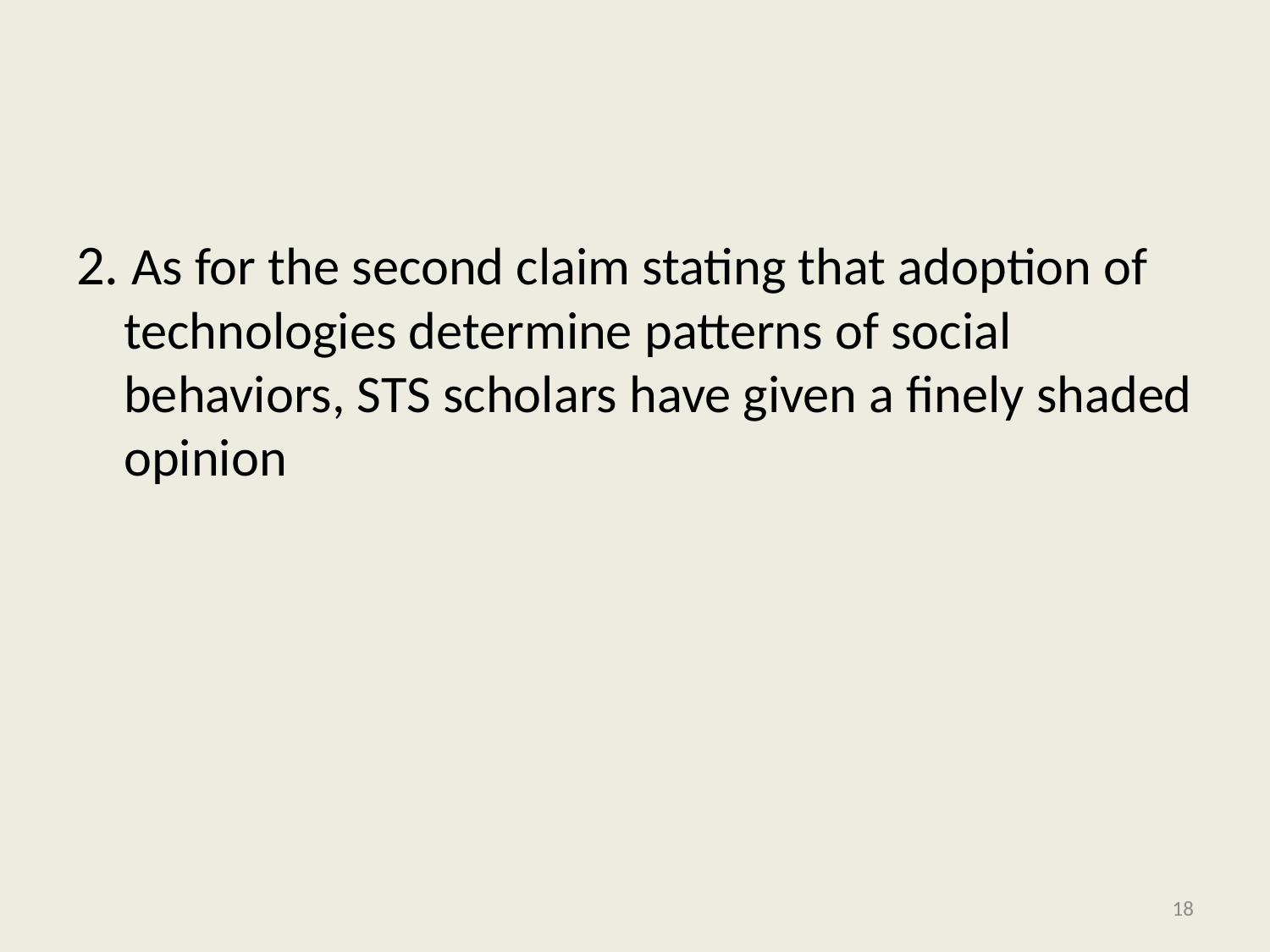

#
2. As for the second claim stating that adoption of technologies determine patterns of social behaviors, STS scholars have given a finely shaded opinion

18